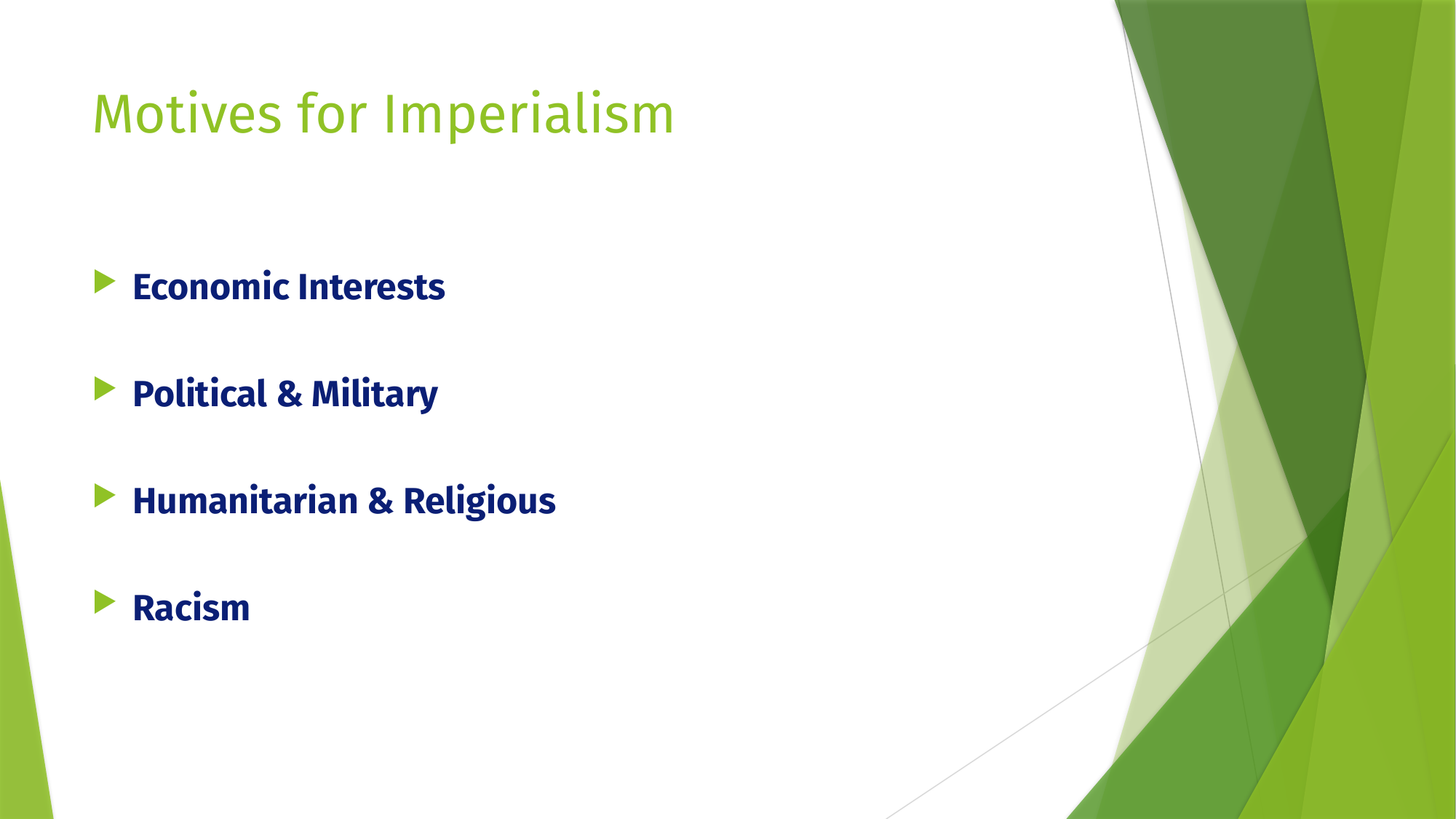

# Motives for Imperialism
Economic Interests

Political & Military

Humanitarian & Religious

Racism